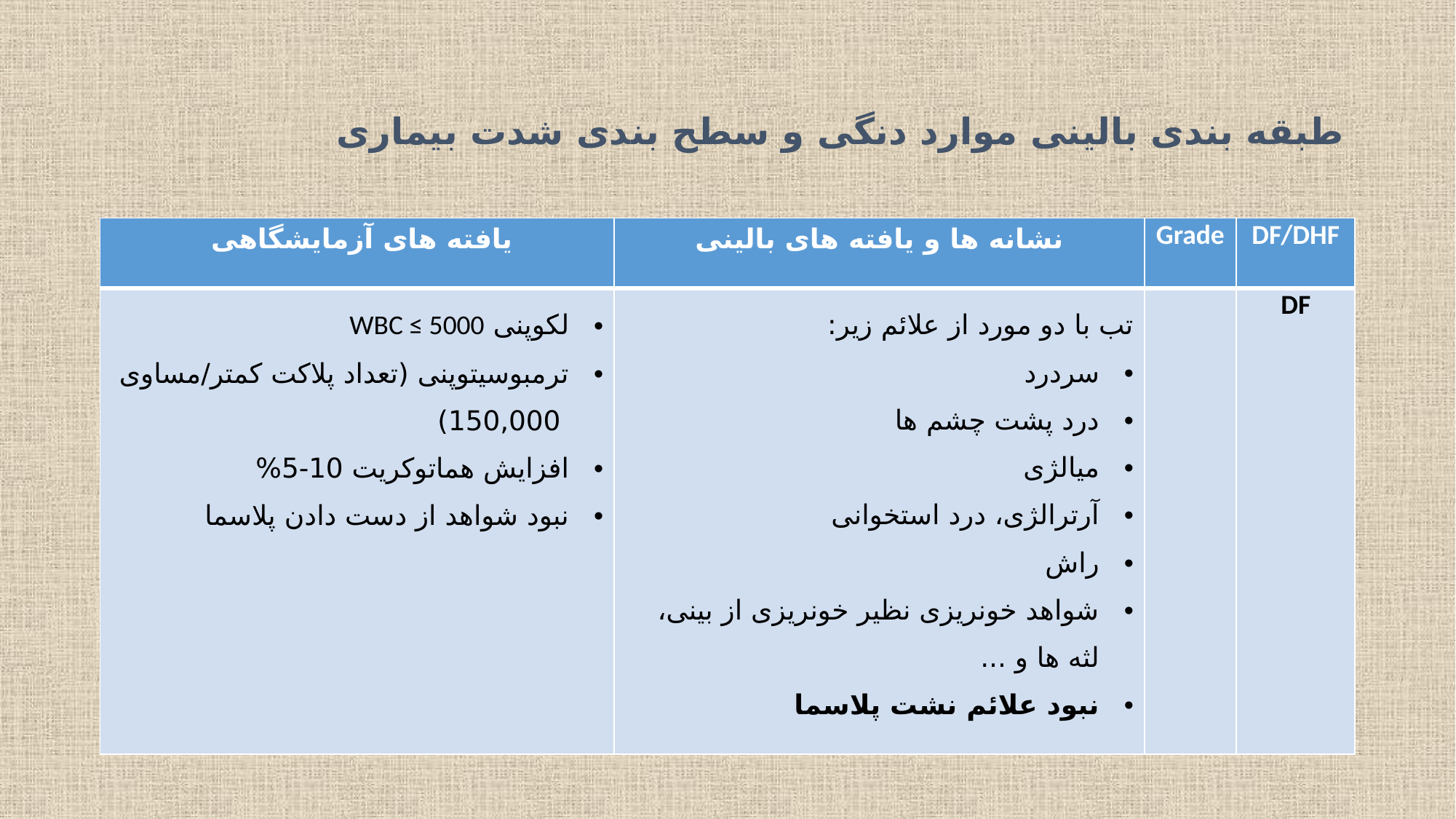

# طبقه بندی بالینی موارد دنگی و سطح بندی شدت بیماری
| یافته های آزمایشگاهی | نشانه ها و یافته های بالینی | Grade | DF/DHF |
| --- | --- | --- | --- |
| لکوپنی WBC ≤ 5000 ترمبوسیتوپنی (تعداد پلاکت کمتر/مساوی 150,000) افزایش هماتوکریت 10-5% نبود شواهد از دست دادن پلاسما | تب با دو مورد از علائم زیر: سردرد درد پشت چشم ها میالژی آرترالژی، درد استخوانی راش شواهد خونریزی نظیر خونریزی از بینی، لثه ها و ... نبود علائم نشت پلاسما |  | DF |